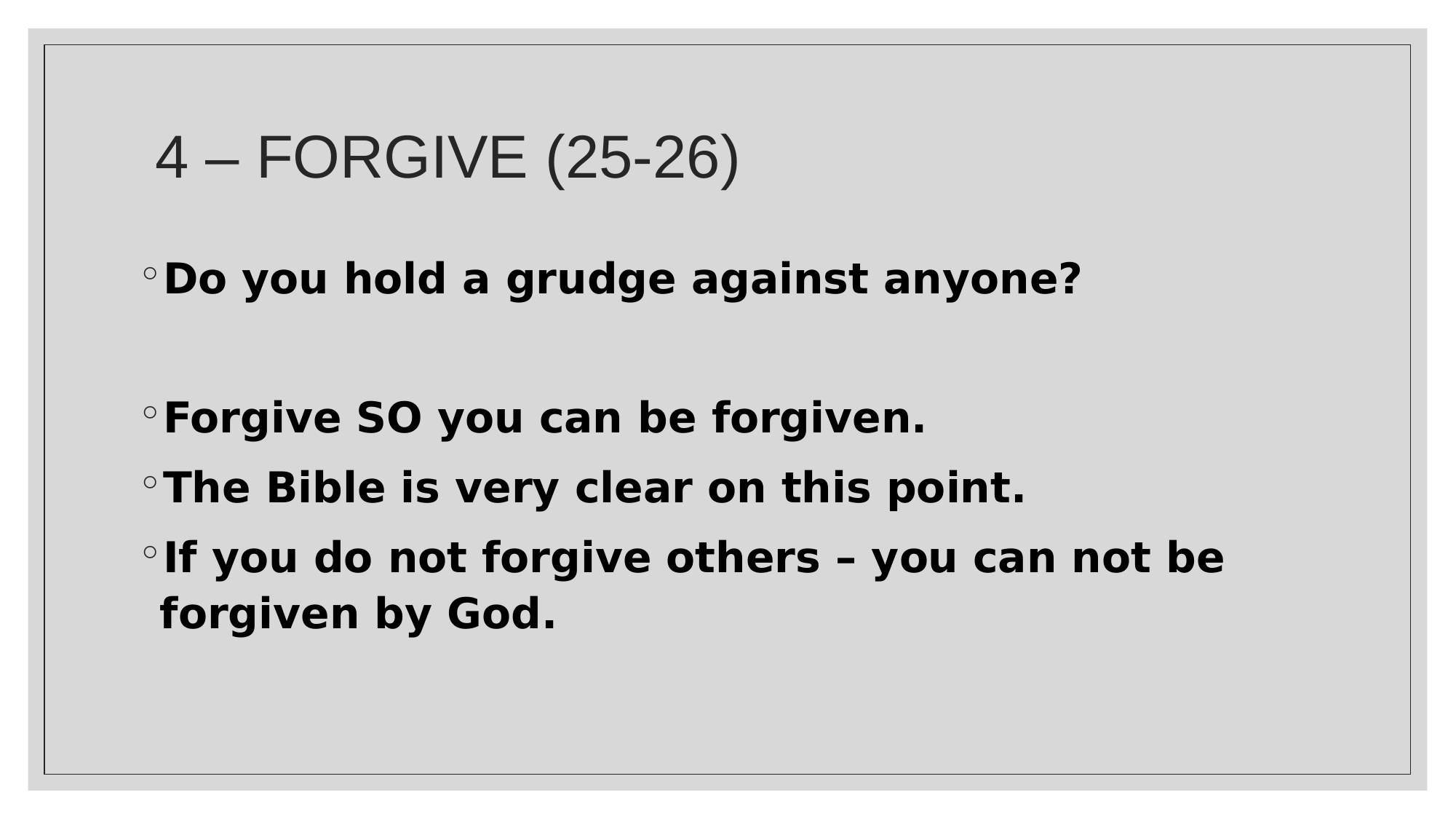

# 4 – FORGIVE (25-26)
Do you hold a grudge against anyone?

Forgive SO you can be forgiven.
The Bible is very clear on this point.
If you do not forgive others – you can not be forgiven by God.